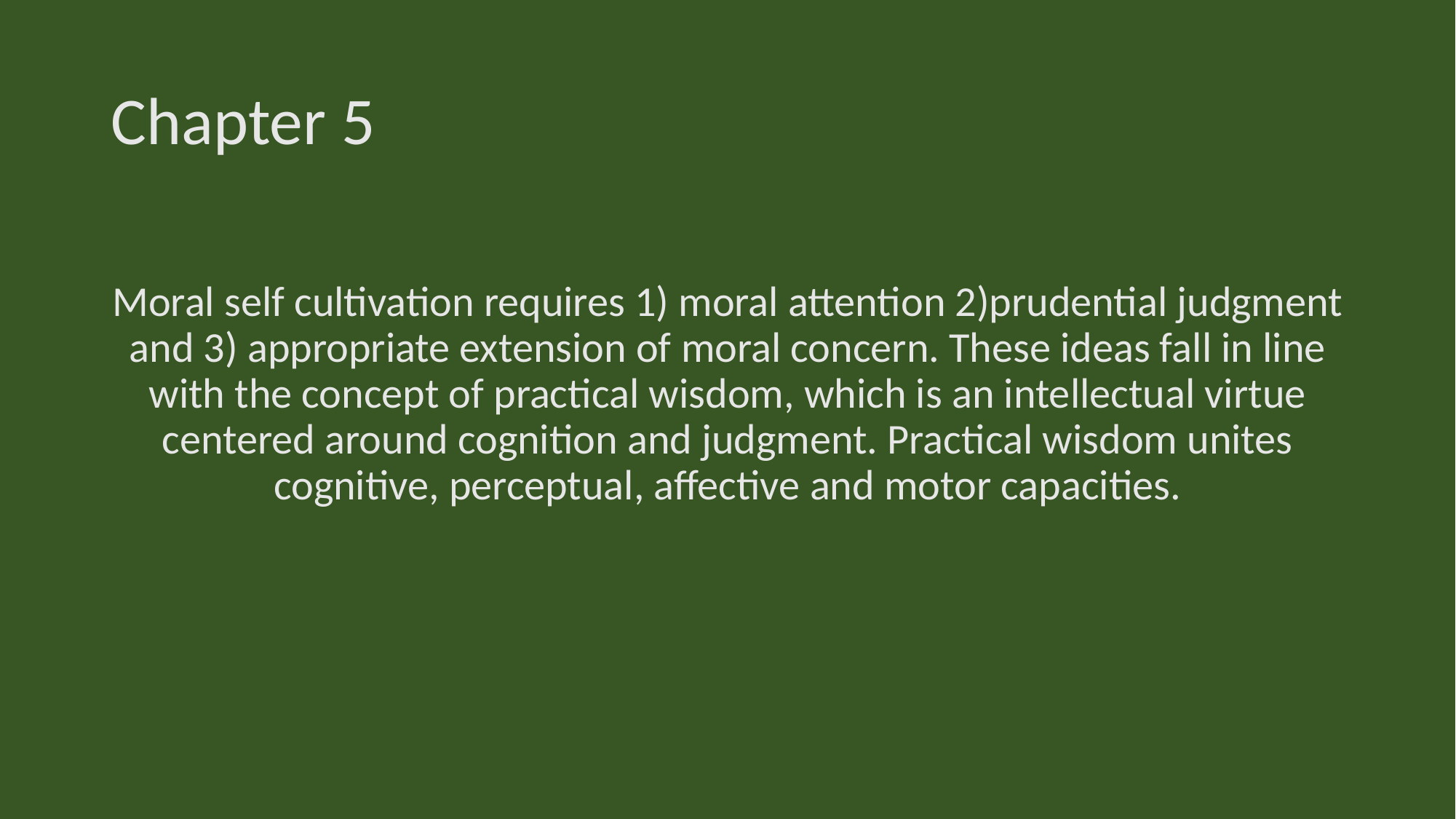

# Chapter 5
Moral self cultivation requires 1) moral attention 2)prudential judgment and 3) appropriate extension of moral concern. These ideas fall in line with the concept of practical wisdom, which is an intellectual virtue centered around cognition and judgment. Practical wisdom unites cognitive, perceptual, affective and motor capacities.